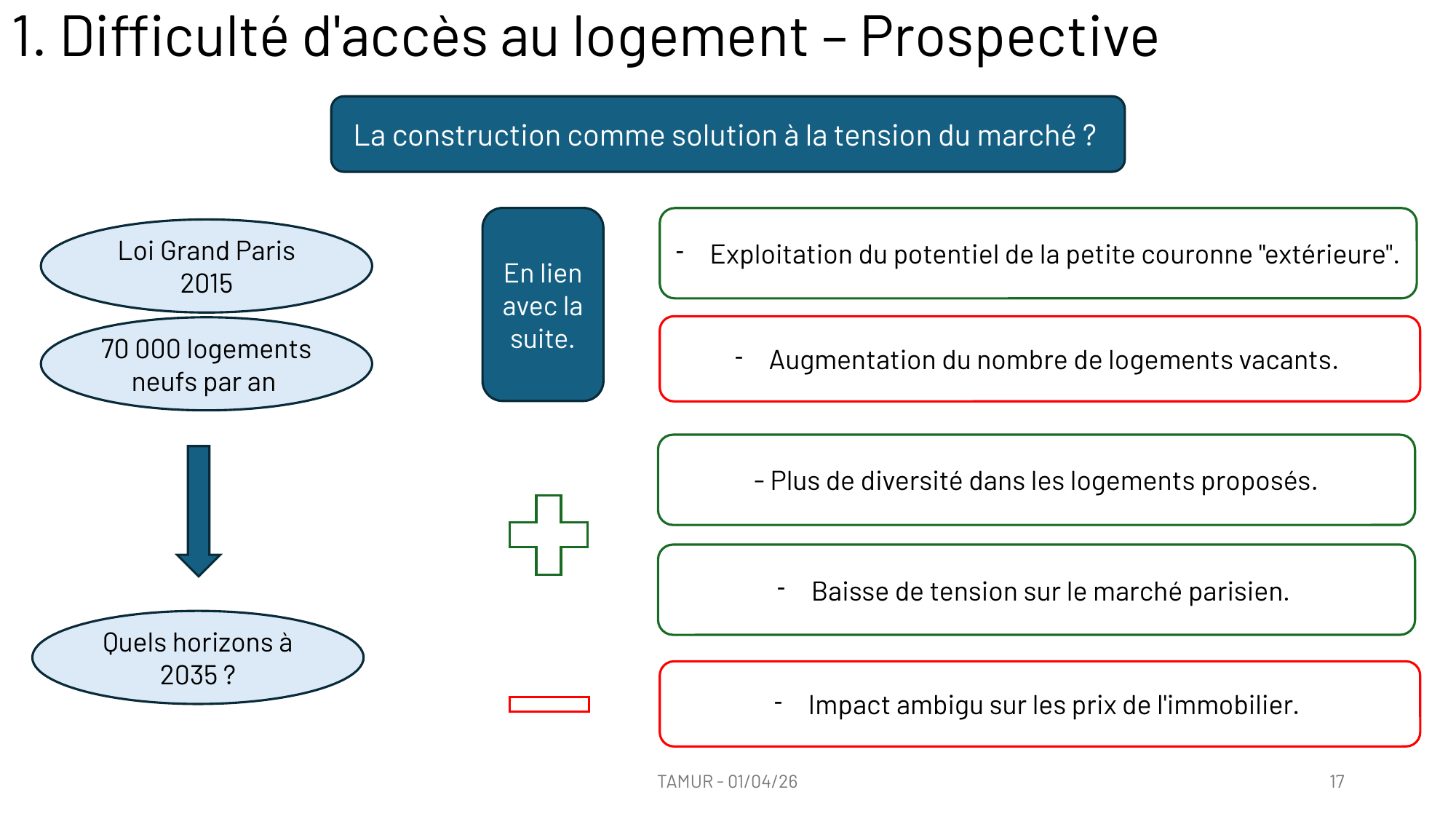

# 1. Difficulté d'accès au logement – Prospective
La construction comme solution à la tension du marché ?
En lien avec la suite.
Exploitation du potentiel de la petite couronne "extérieure".
Loi Grand Paris
2015
Augmentation du nombre de logements vacants.
70 000 logements neufs par an
- Plus de diversité dans les logements proposés.

Baisse de tension sur le marché parisien.
Quels horizons à 2035 ?
Impact ambigu sur les prix de l'immobilier.

TAMUR - 01/04/26
17